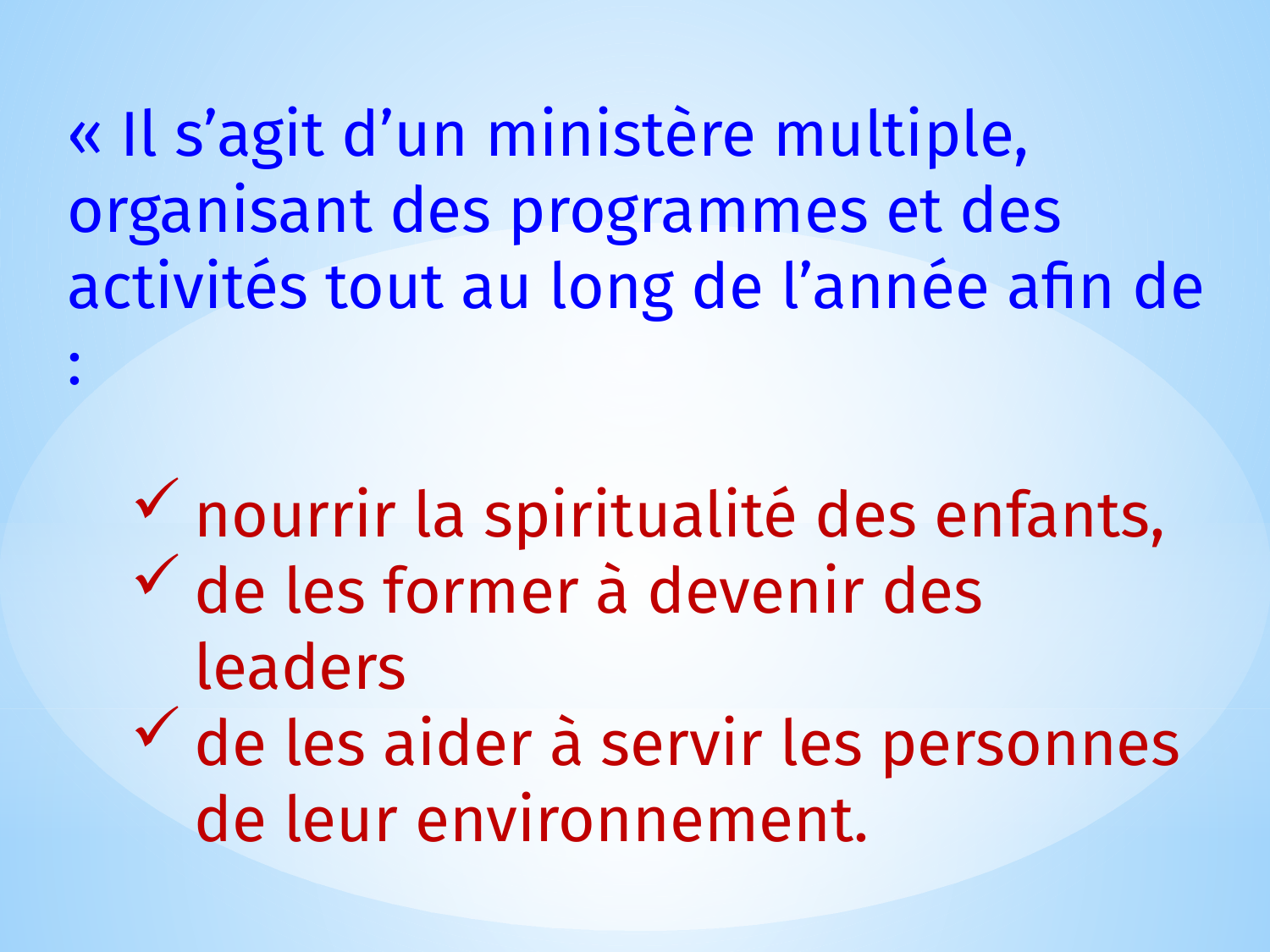

« Il s’agit d’un ministère multiple, organisant des programmes et des activités tout au long de l’année afin de :

nourrir la spiritualité des enfants,
de les former à devenir des leaders
de les aider à servir les personnes de leur environnement.